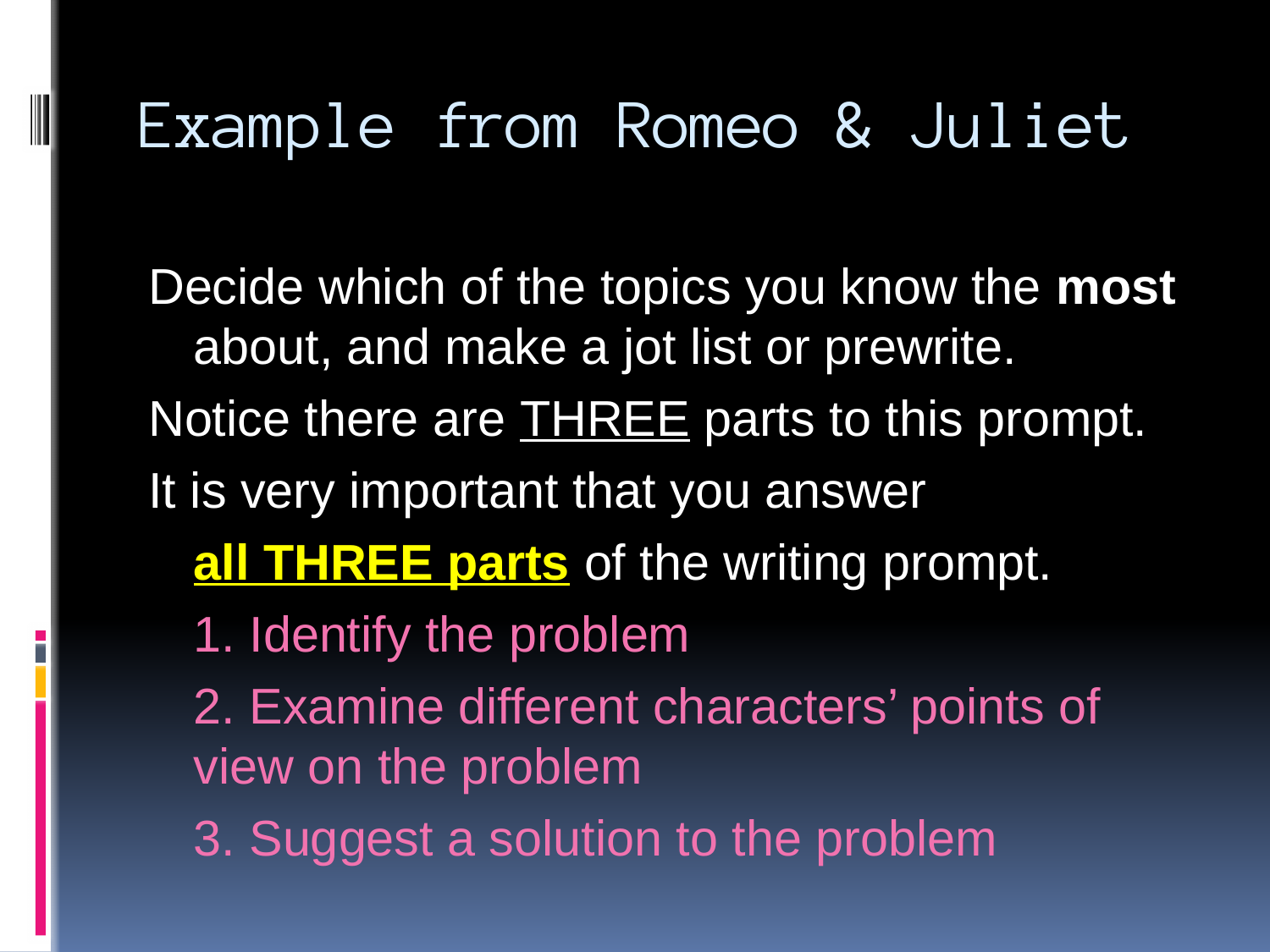

# Example from Romeo & Juliet
Decide which of the topics you know the most about, and make a jot list or prewrite.
Notice there are THREE parts to this prompt.
It is very important that you answer
	all THREE parts of the writing prompt.
	1. Identify the problem
	2. Examine different characters’ points of  	view on the problem
	3. Suggest a solution to the problem